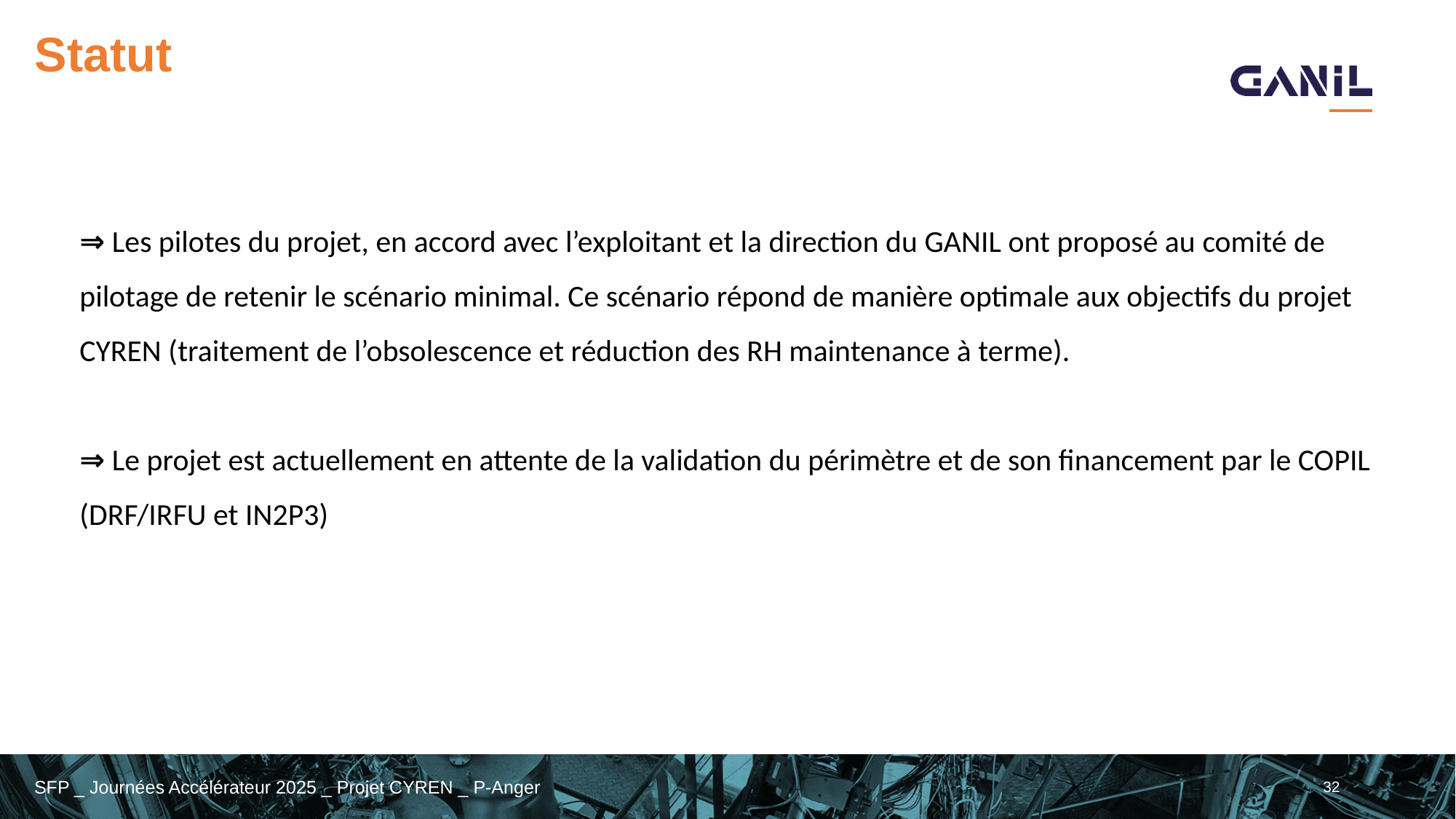

# Statut
⇒ Les pilotes du projet, en accord avec l’exploitant et la direction du GANIL ont proposé au comité de pilotage de retenir le scénario minimal. Ce scénario répond de manière optimale aux objectifs du projet CYREN (traitement de l’obsolescence et réduction des RH maintenance à terme).

⇒ Le projet est actuellement en attente de la validation du périmètre et de son financement par le COPIL (DRF/IRFU et IN2P3)

32
SFP _ Journées Accélérateur 2025 _ Projet CYREN _ P-Anger